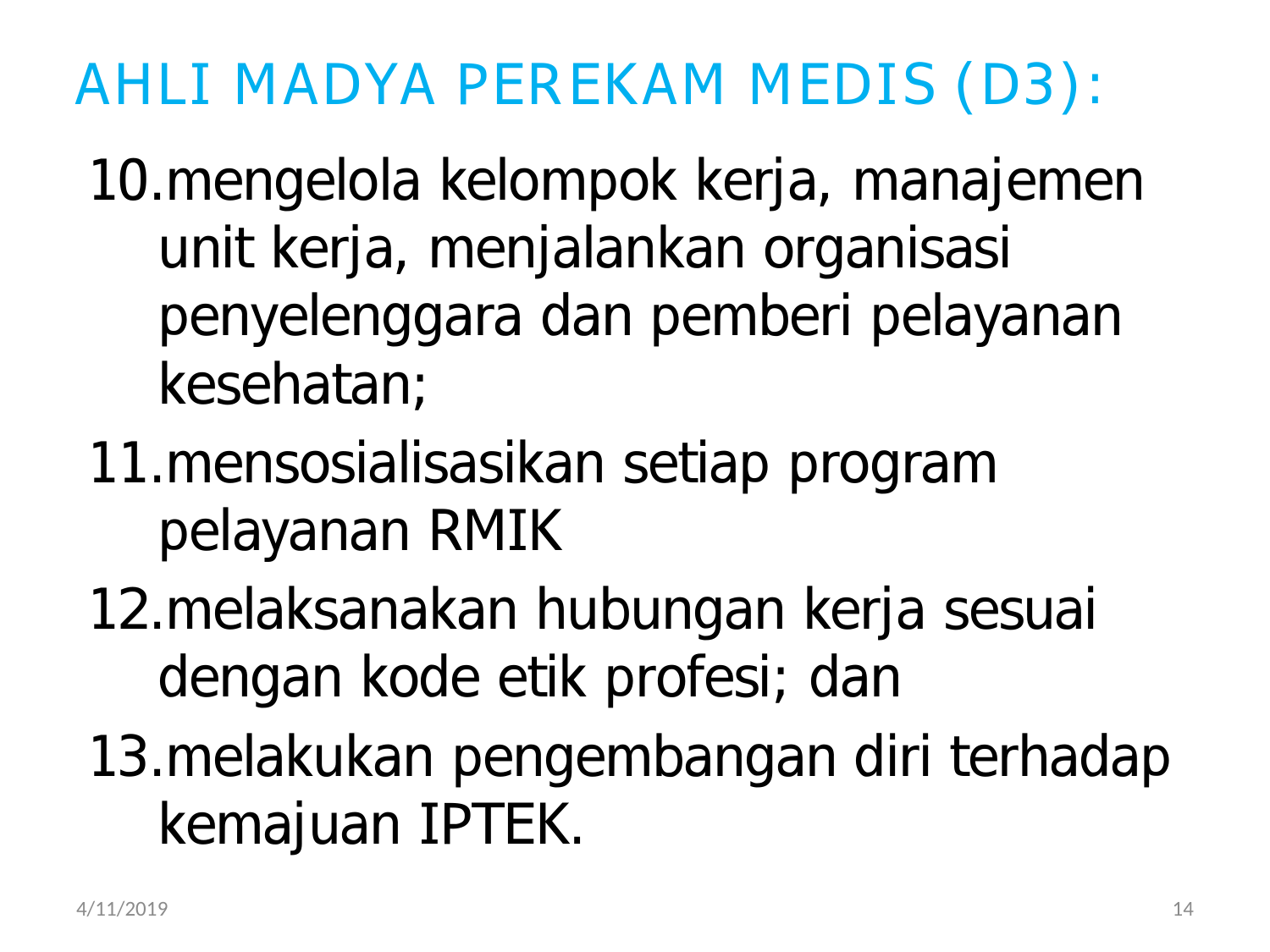

Ahli madya perekam medis (d3):
mengelola kelompok kerja, manajemen unit kerja, menjalankan organisasi penyelenggara dan pemberi pelayanan kesehatan;
mensosialisasikan setiap program pelayanan RMIK
melaksanakan hubungan kerja sesuai dengan kode etik profesi; dan
melakukan pengembangan diri terhadap kemajuan IPTEK.

4/11/2019
14